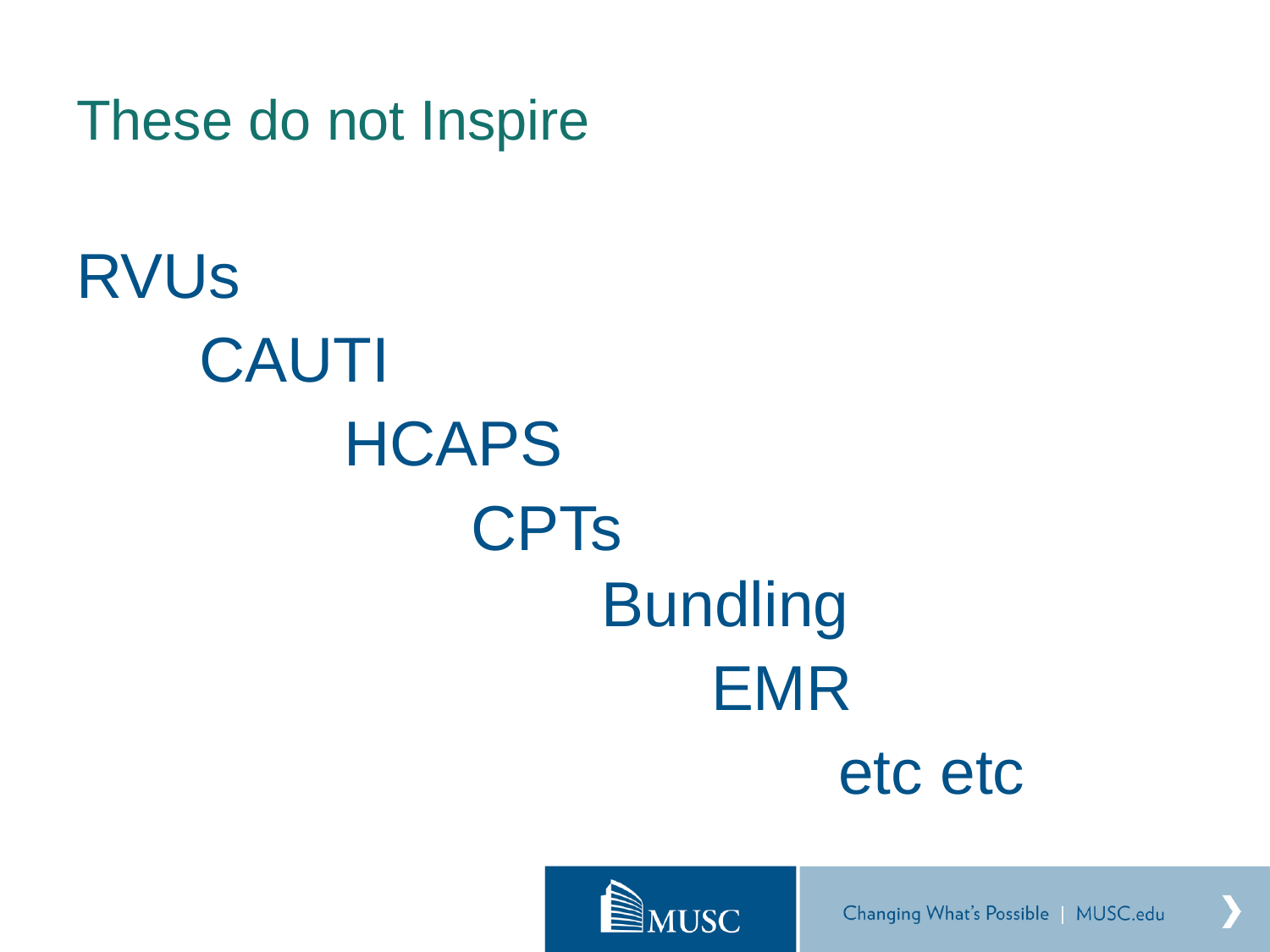

# These do not Inspire
RVUs
       CAUTI
	        HCAPS
		        CPTs								 Bundling
					EMR
						etc etc